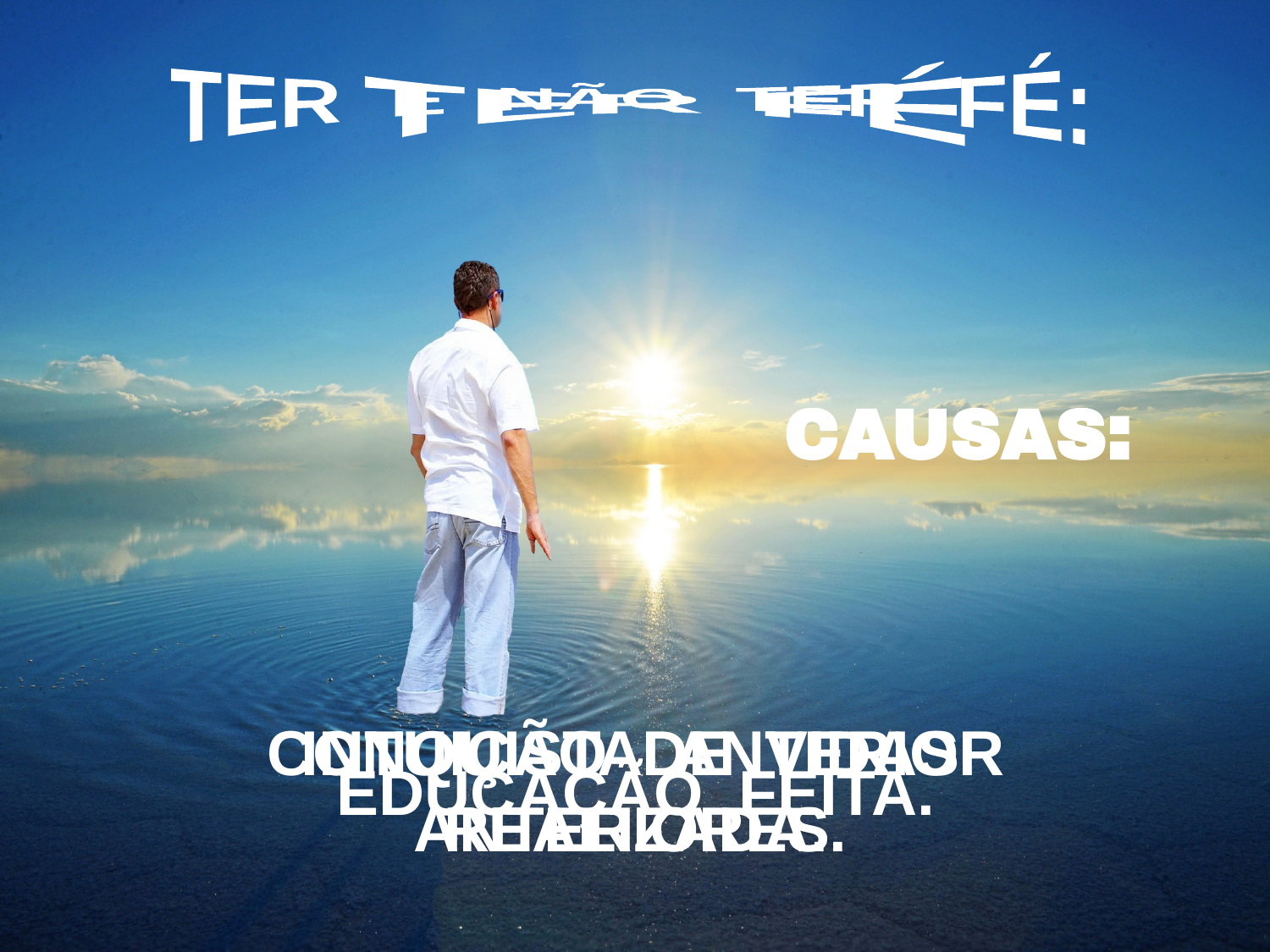

TER  E  NÃO  TER  FÉ:
TER FÉ
CAUSAS:
INTUIÇÃO  DE  VIDAS
ANTERIORES.
CONQUISTA  ANTERIOR
REALIZADA.
EDUCAÇÃO  FEITA.